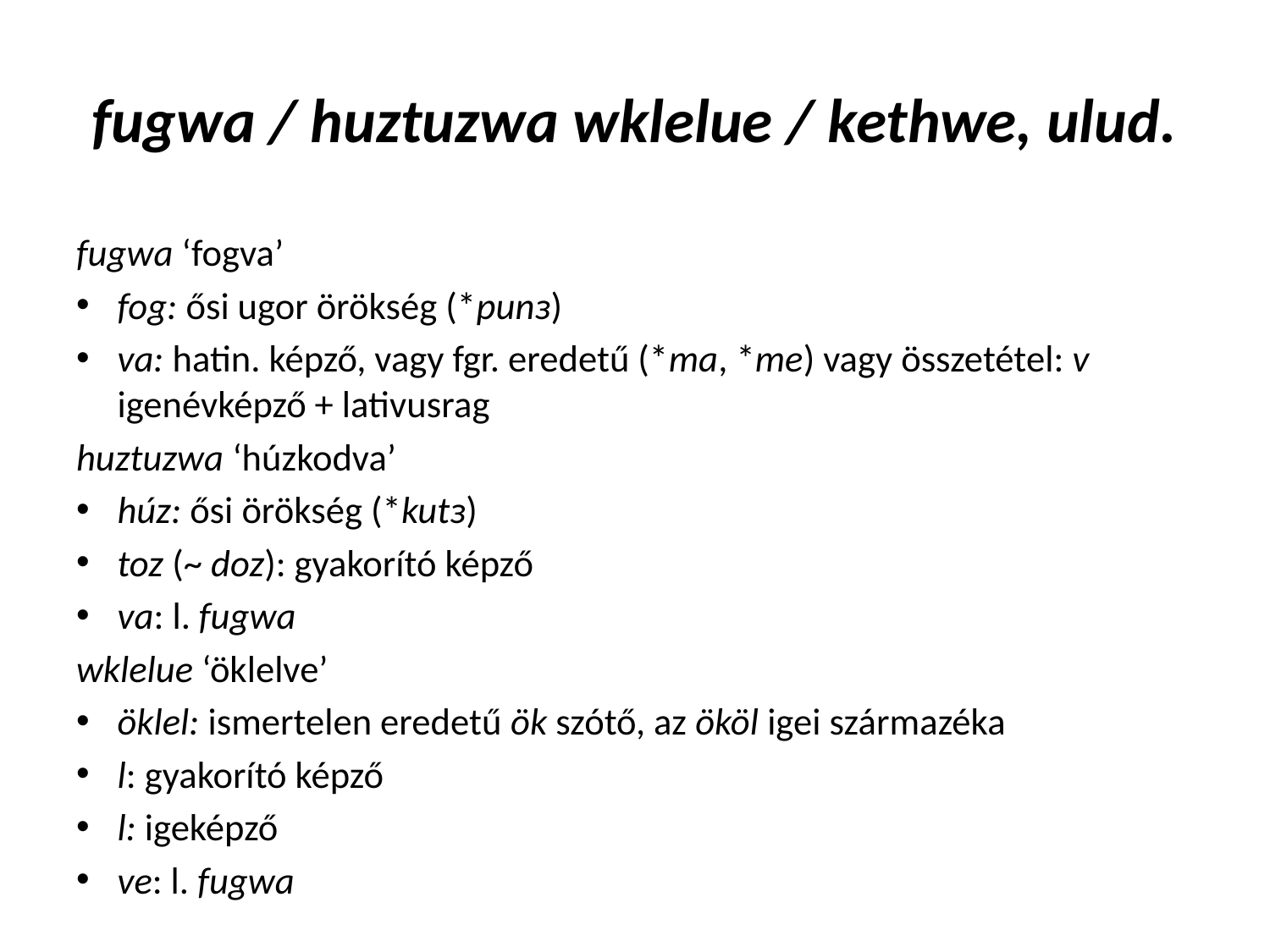

# fugwa / huztuzwa wklelue / kethwe, ulud.
fugwa ‘fogva’
fog: ősi ugor örökség (*punз)
va: hatin. képző, vagy fgr. eredetű (*ma, *me) vagy összetétel: v igenévképző + lativusrag
huztuzwa ‘húzkodva’
húz: ősi örökség (*kutз)
toz (~ doz): gyakorító képző
va: l. fugwa
wklelue ‘öklelve’
öklel: ismertelen eredetű ök szótő, az ököl igei származéka
l: gyakorító képző
l: igeképző
ve: l. fugwa